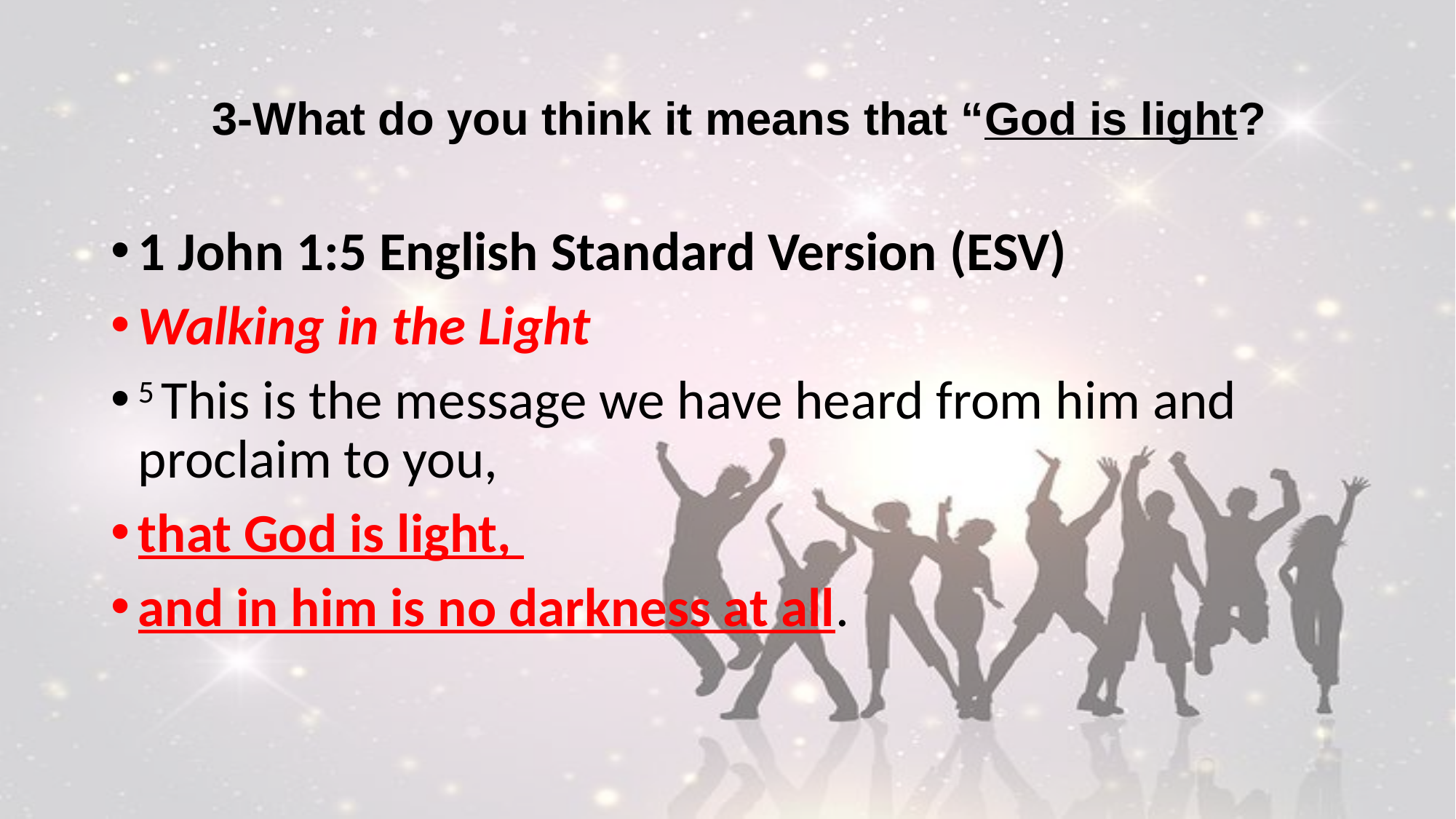

# 3-What do you think it means that “God is light?
1 John 1:5 English Standard Version (ESV)
Walking in the Light
5 This is the message we have heard from him and proclaim to you,
that God is light,
and in him is no darkness at all.